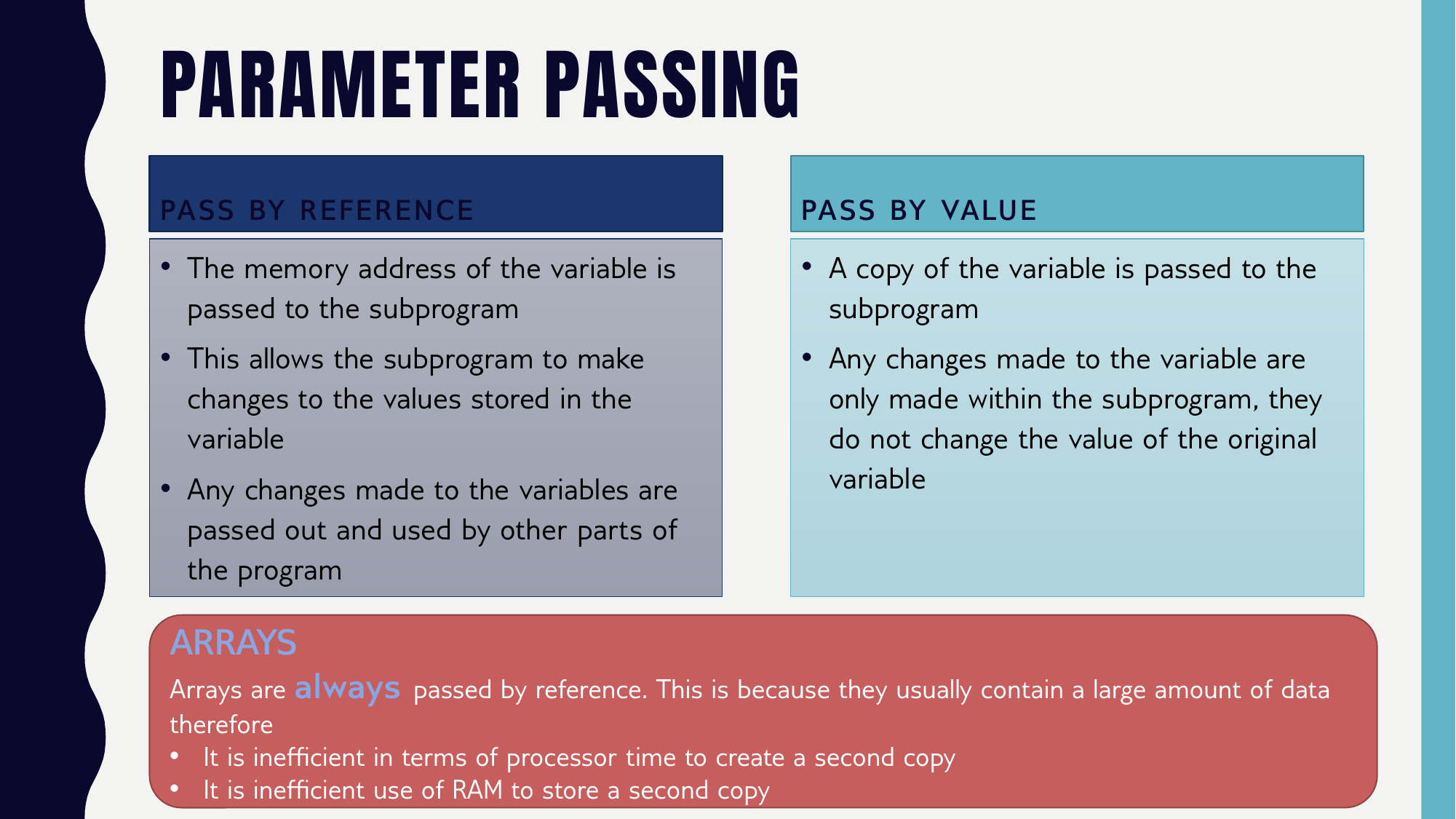

# Parameter passing
Pass by reference
Pass by value
The memory address of the variable is passed to the subprogram
This allows the subprogram to make changes to the values stored in the variable
Any changes made to the variables are passed out and used by other parts of the program
A copy of the variable is passed to the subprogram
Any changes made to the variable are only made within the subprogram, they do not change the value of the original variable

ARRAYS
Arrays are always passed by reference. This is because they usually contain a large amount of data therefore
It is inefficient in terms of processor time to create a second copy
It is inefficient use of RAM to store a second copy